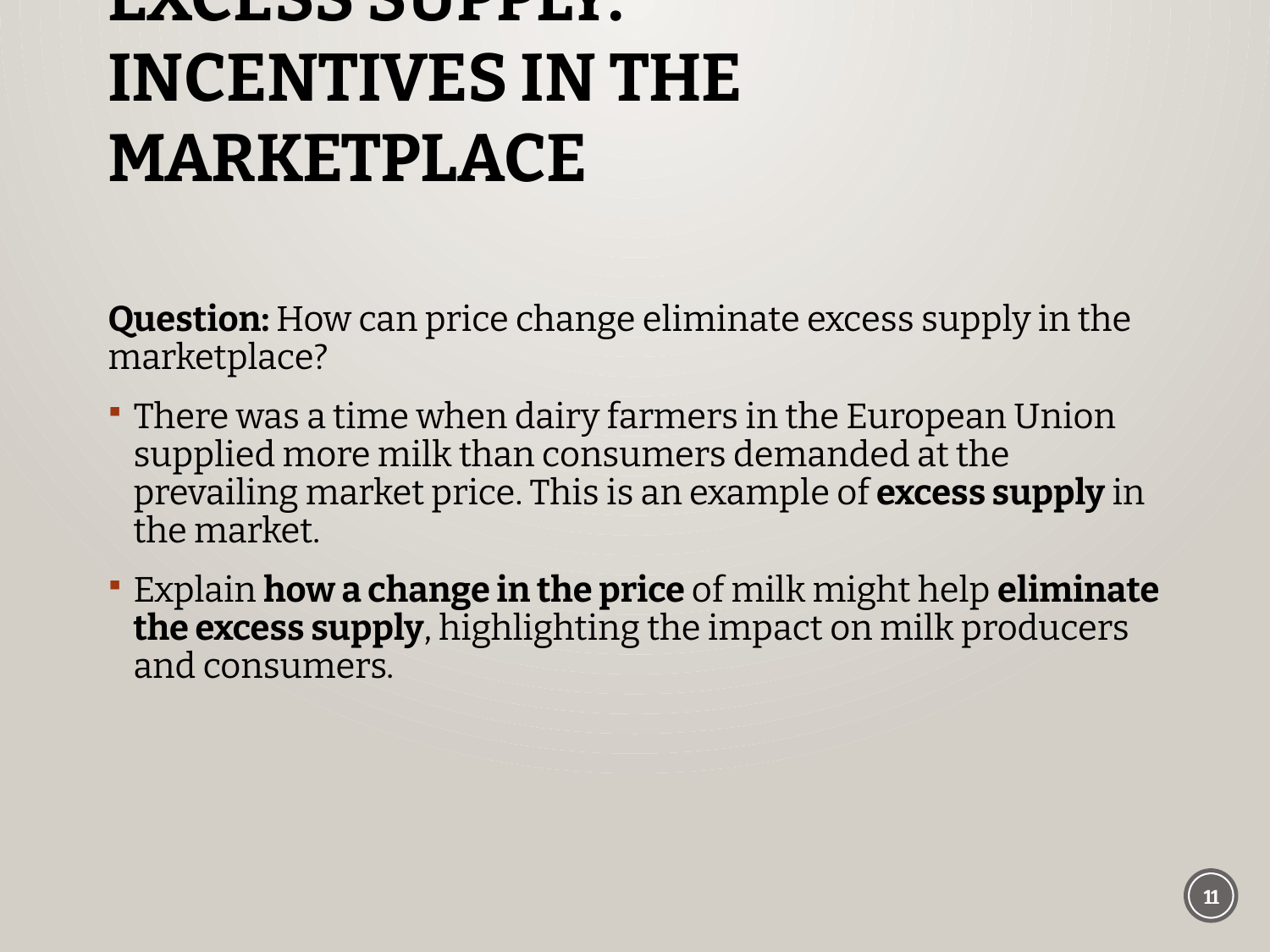

EXCESS SUPPLY:
Incentives in the marketplace
Question: How can price change eliminate excess supply in the marketplace?
There was a time when dairy farmers in the European Union supplied more milk than consumers demanded at the prevailing market price. This is an example of excess supply in the market.
Explain how a change in the price of milk might help eliminate the excess supply, highlighting the impact on milk producers and consumers.

11